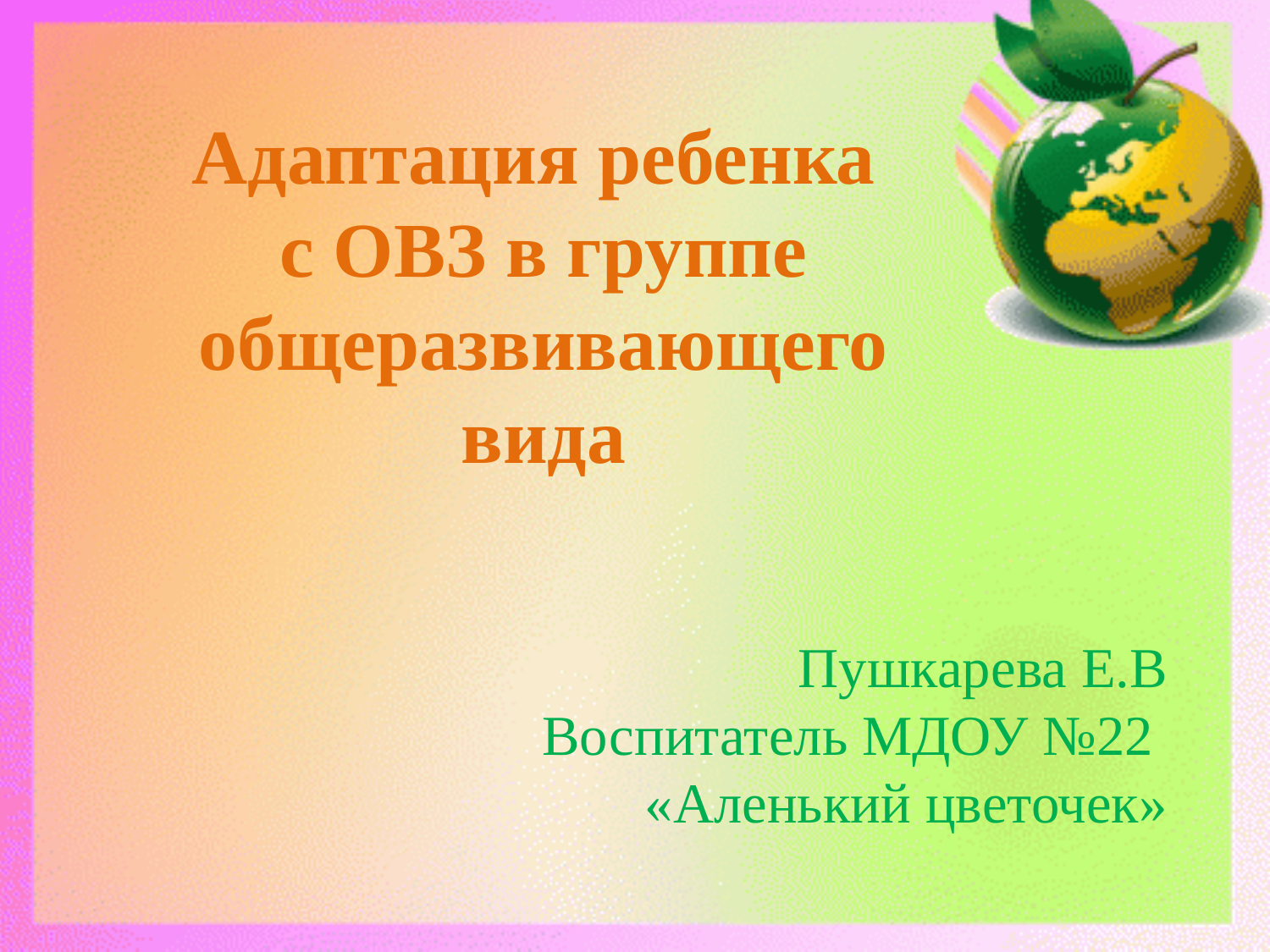

# Адаптация ребенка с ОВЗ в группе общеразвивающего вида
Пушкарева Е.В Воспитатель МДОУ №22
«Аленький цветочек»